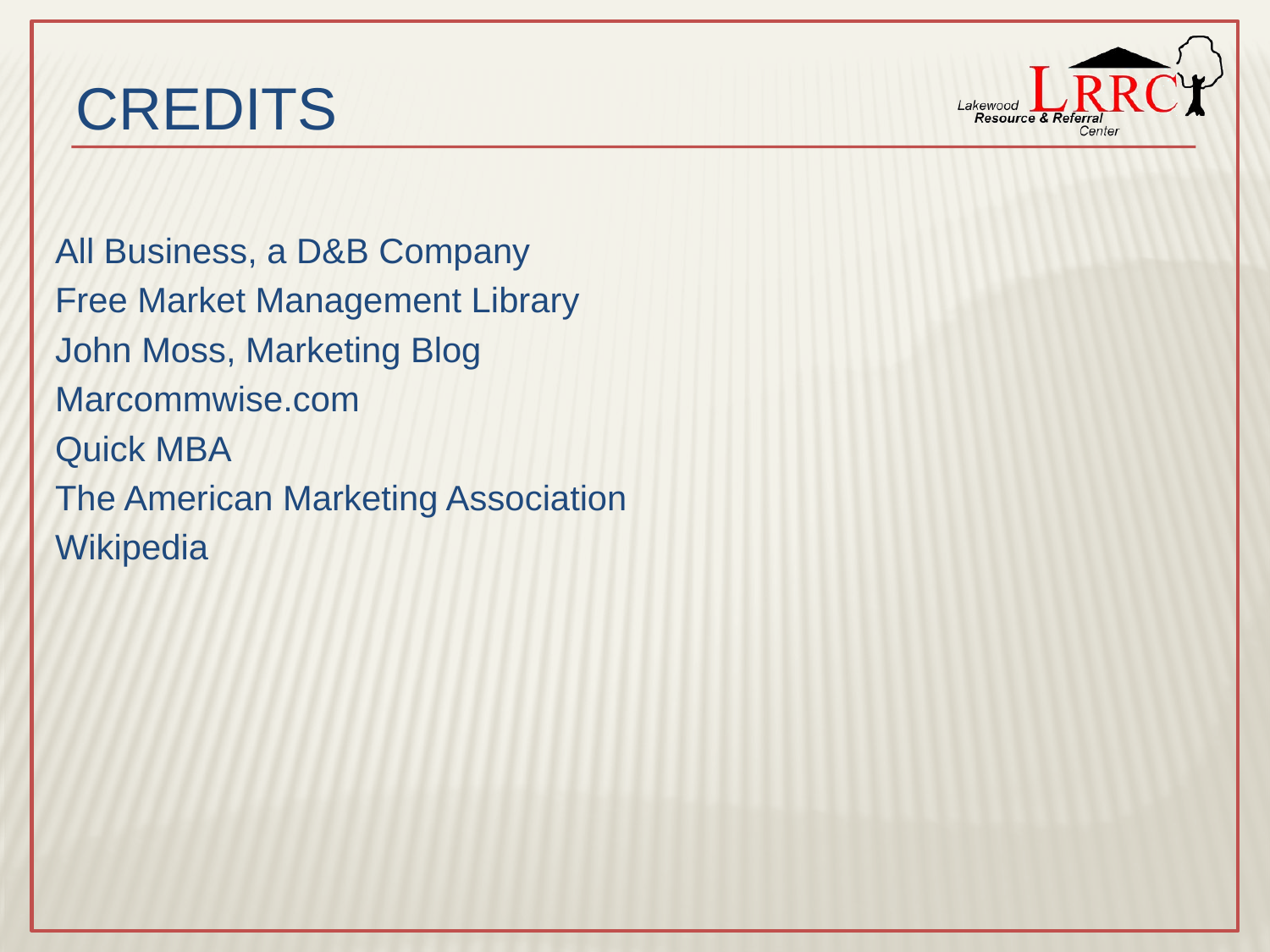

credits
All Business, a D&B Company
Free Market Management Library
John Moss, Marketing Blog
Marcommwise.com
Quick MBA
The American Marketing Association
Wikipedia